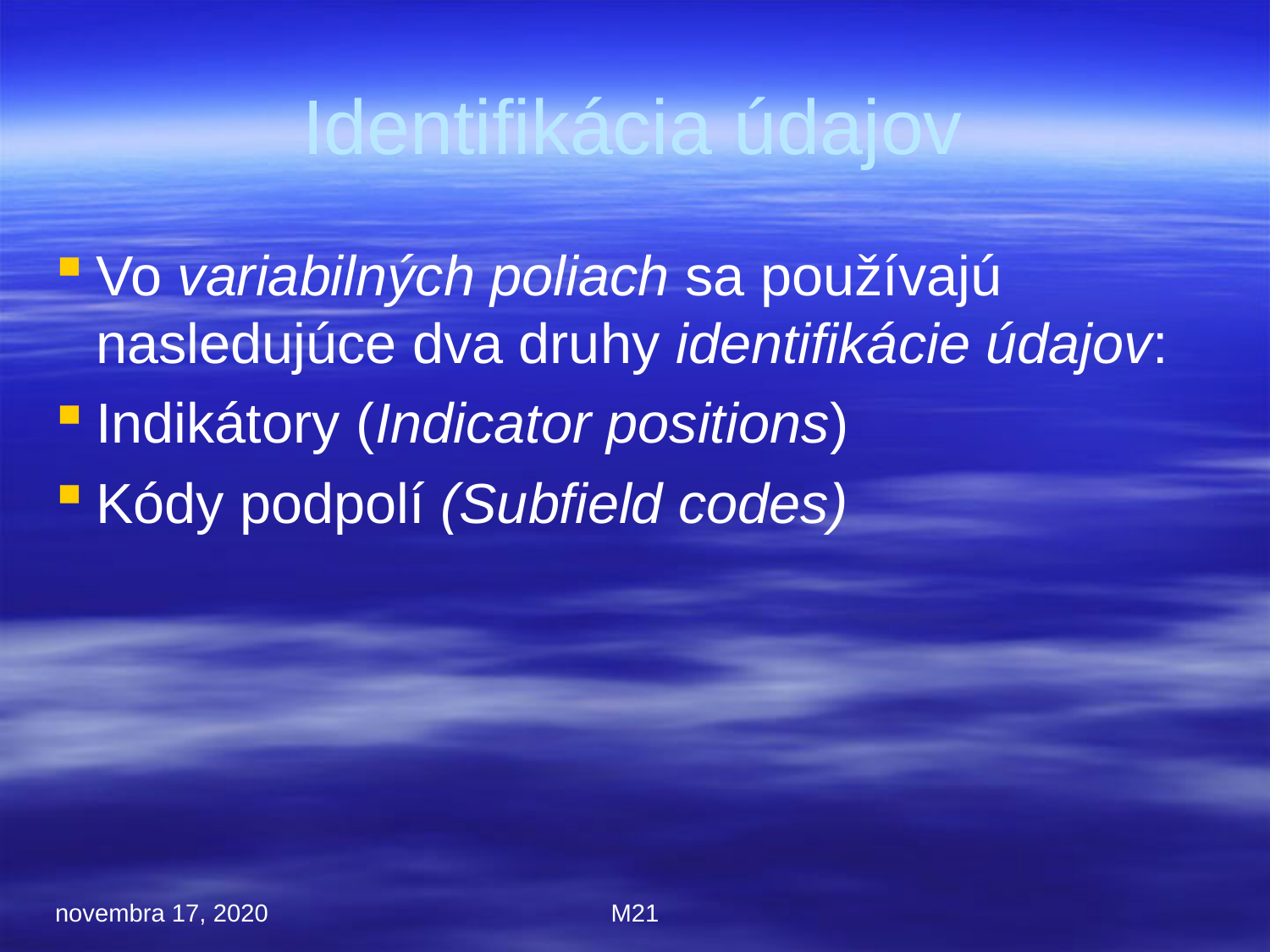

Identifikácia údajov
Vo variabilných poliach sa používajú nasledujúce dva druhy identifikácie údajov:
Indikátory (Indicator positions)
Kódy podpolí (Subfield codes)
novembra 17, 2020
M21
26